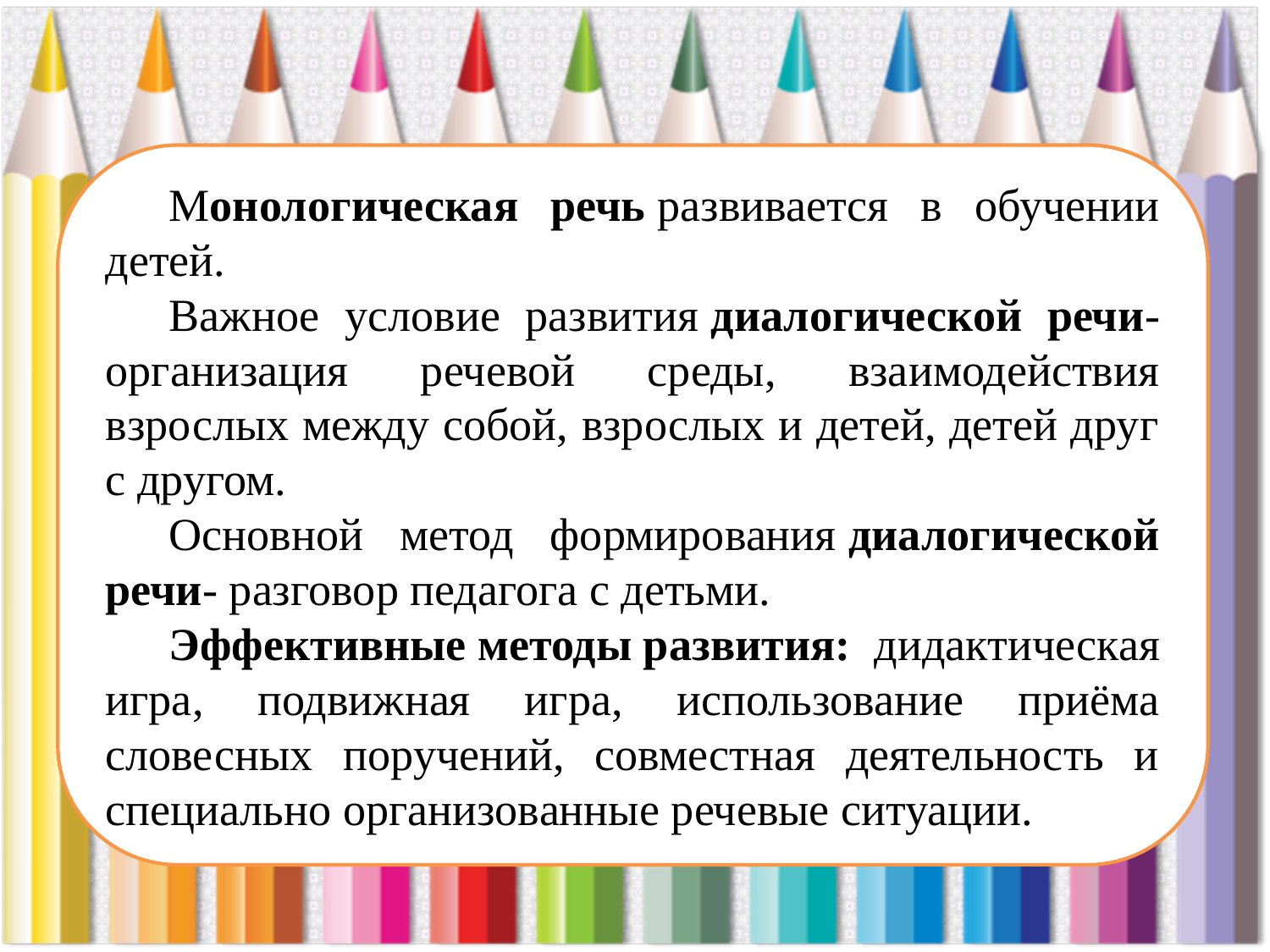

#
Монологическая речь развивается в обучении детей.
Важное условие развития диалогической речи-организация речевой среды, взаимодействия взрослых между собой, взрослых и детей, детей друг с другом.
Основной метод формирования диалогической речи- разговор педагога с детьми.
Эффективные методы развития:  дидактическая игра, подвижная игра, использование приёма словесных поручений, совместная деятельность и специально организованные речевые ситуации.